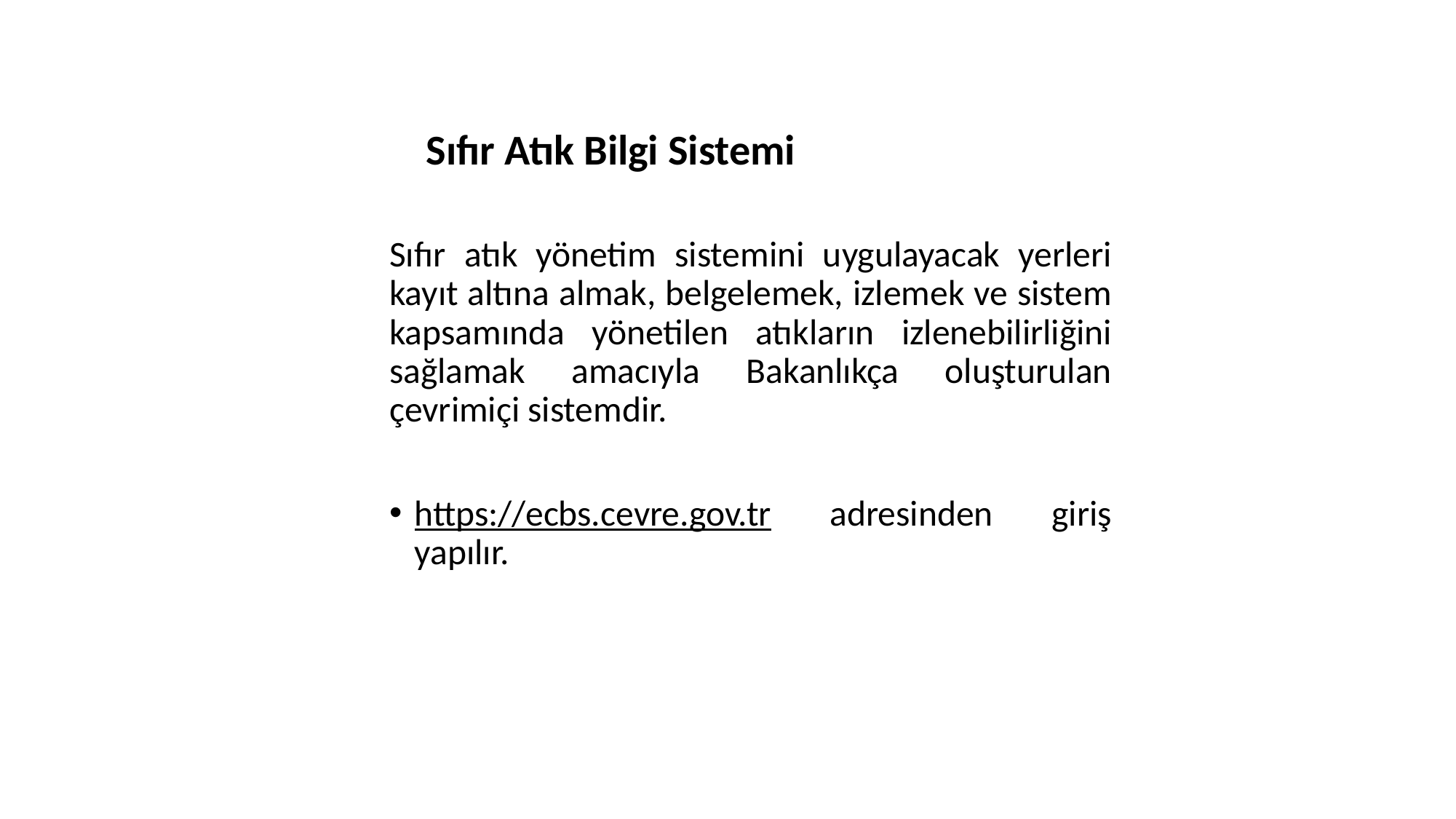

# Sıfır Atık Bilgi Sistemi
Sıfır atık yönetim sistemini uygulayacak yerleri kayıt altına almak, belgelemek, izlemek ve sistem kapsamında yönetilen atıkların izlenebilirliğini sağlamak amacıyla Bakanlıkça oluşturulan çevrimiçi sistemdir.

https://ecbs.cevre.gov.tr adresinden giriş yapılır.